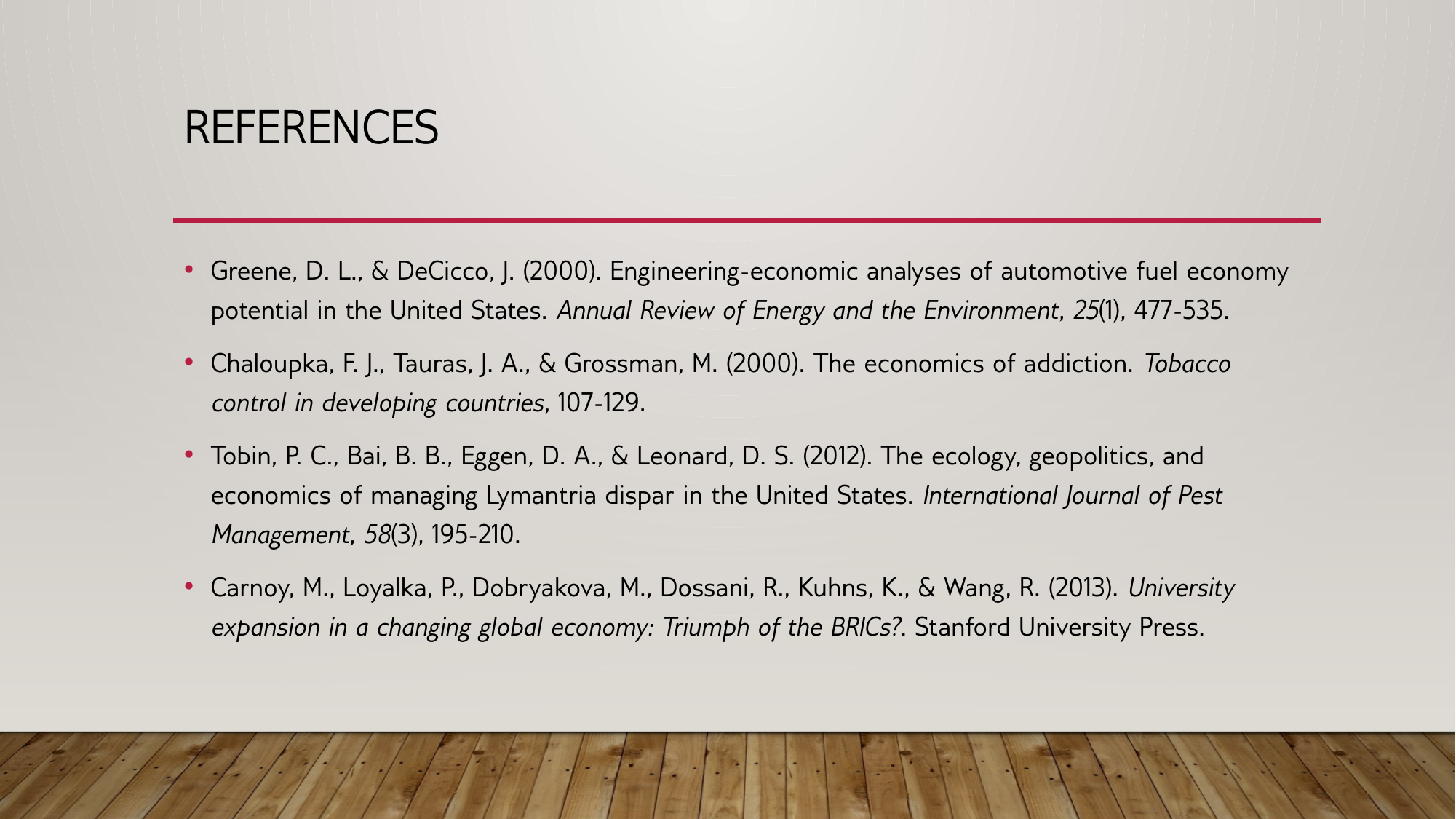

# References
Greene, D. L., & DeCicco, J. (2000). Engineering-economic analyses of automotive fuel economy potential in the United States. Annual Review of Energy and the Environment, 25(1), 477-535.
Chaloupka, F. J., Tauras, J. A., & Grossman, M. (2000). The economics of addiction. Tobacco control in developing countries, 107-129.
Tobin, P. C., Bai, B. B., Eggen, D. A., & Leonard, D. S. (2012). The ecology, geopolitics, and economics of managing Lymantria dispar in the United States. International Journal of Pest Management, 58(3), 195-210.
Carnoy, M., Loyalka, P., Dobryakova, M., Dossani, R., Kuhns, K., & Wang, R. (2013). University expansion in a changing global economy: Triumph of the BRICs?. Stanford University Press.